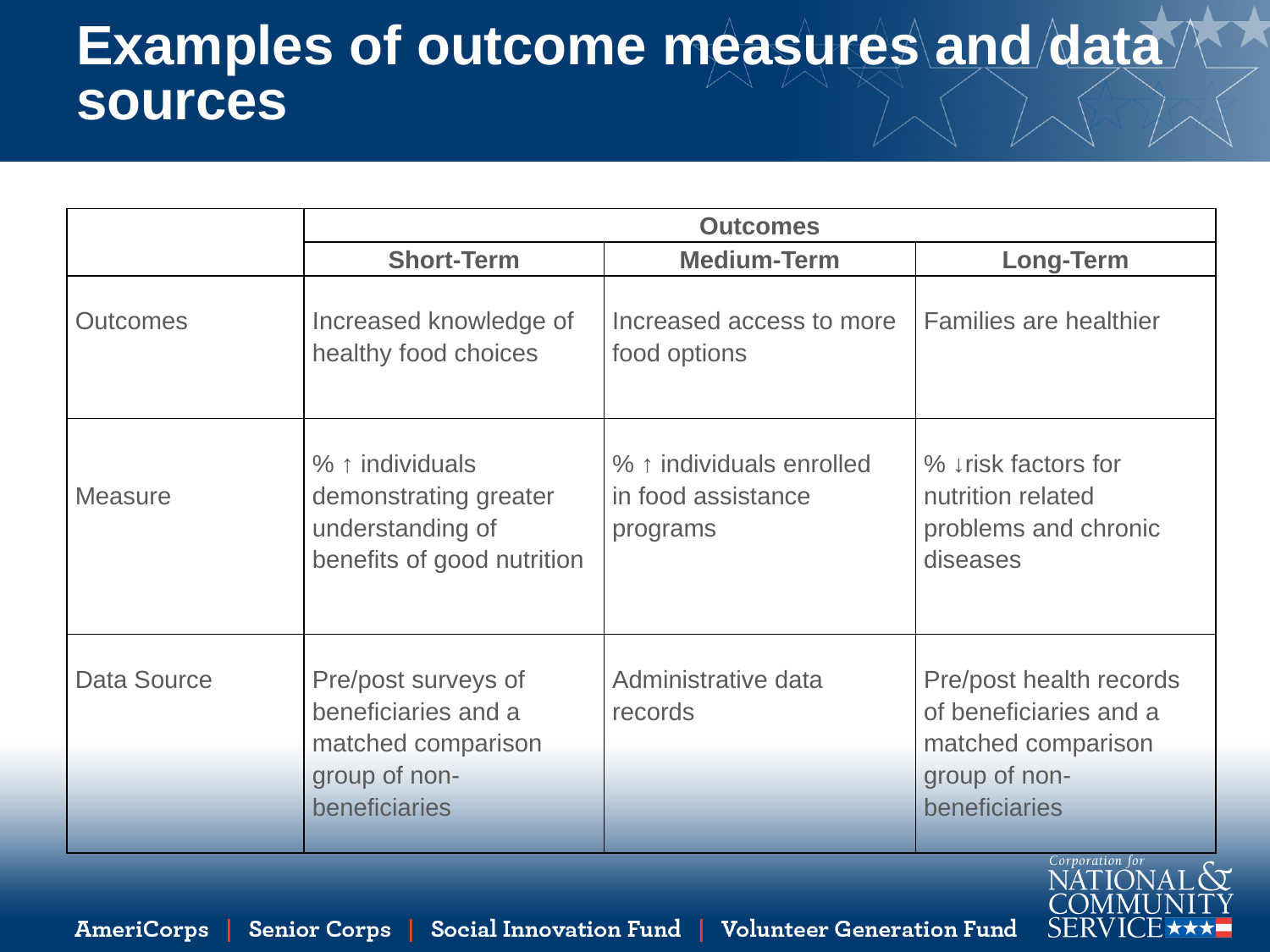

# Examples of outcome measures and data sources

|  | Outcomes |  |  |
| --- | --- | --- | --- |
|  | Short-Term | Medium-Term | Long-Term |
| Outcomes | Increased knowledge of healthy food choices | Increased access to more food options | Families are healthier |
| Measure | % ↑ individuals demonstrating greater understanding of benefits of good nutrition | % ↑ individuals enrolled in food assistance programs | % ↓risk factors for nutrition related problems and chronic diseases |
| Data Source | Pre/post surveys of beneficiaries and a matched comparison group of non-beneficiaries | Administrative data records | Pre/post health records of beneficiaries and a matched comparison group of non-beneficiaries |